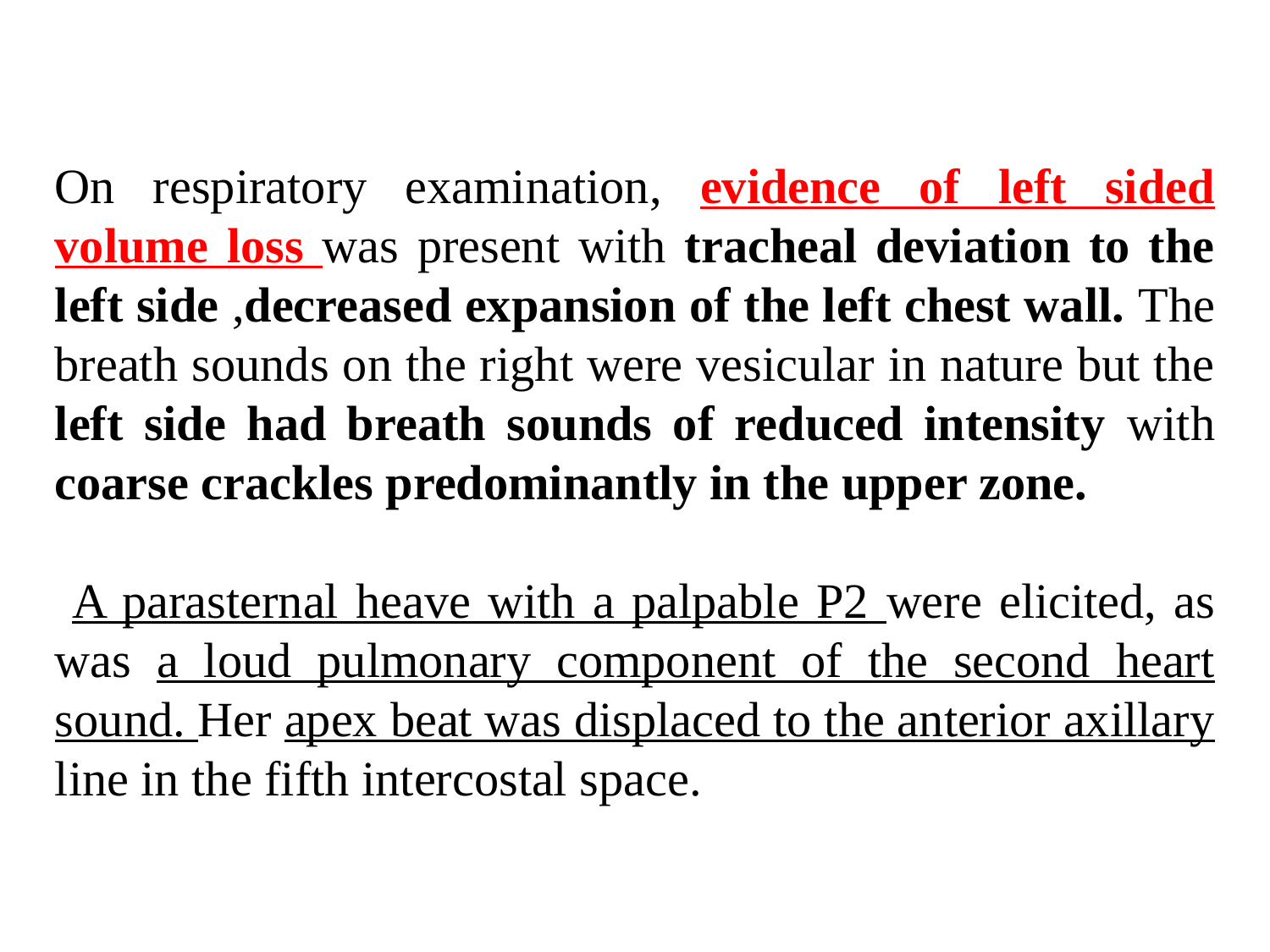

On respiratory examination, evidence of left sided volume loss was present with tracheal deviation to the left side ,decreased expansion of the left chest wall. The breath sounds on the right were vesicular in nature but the left side had breath sounds of reduced intensity with coarse crackles predominantly in the upper zone.

 A parasternal heave with a palpable P2 were elicited, as was a loud pulmonary component of the second heart sound. Her apex beat was displaced to the anterior axillary line in the fifth intercostal space.